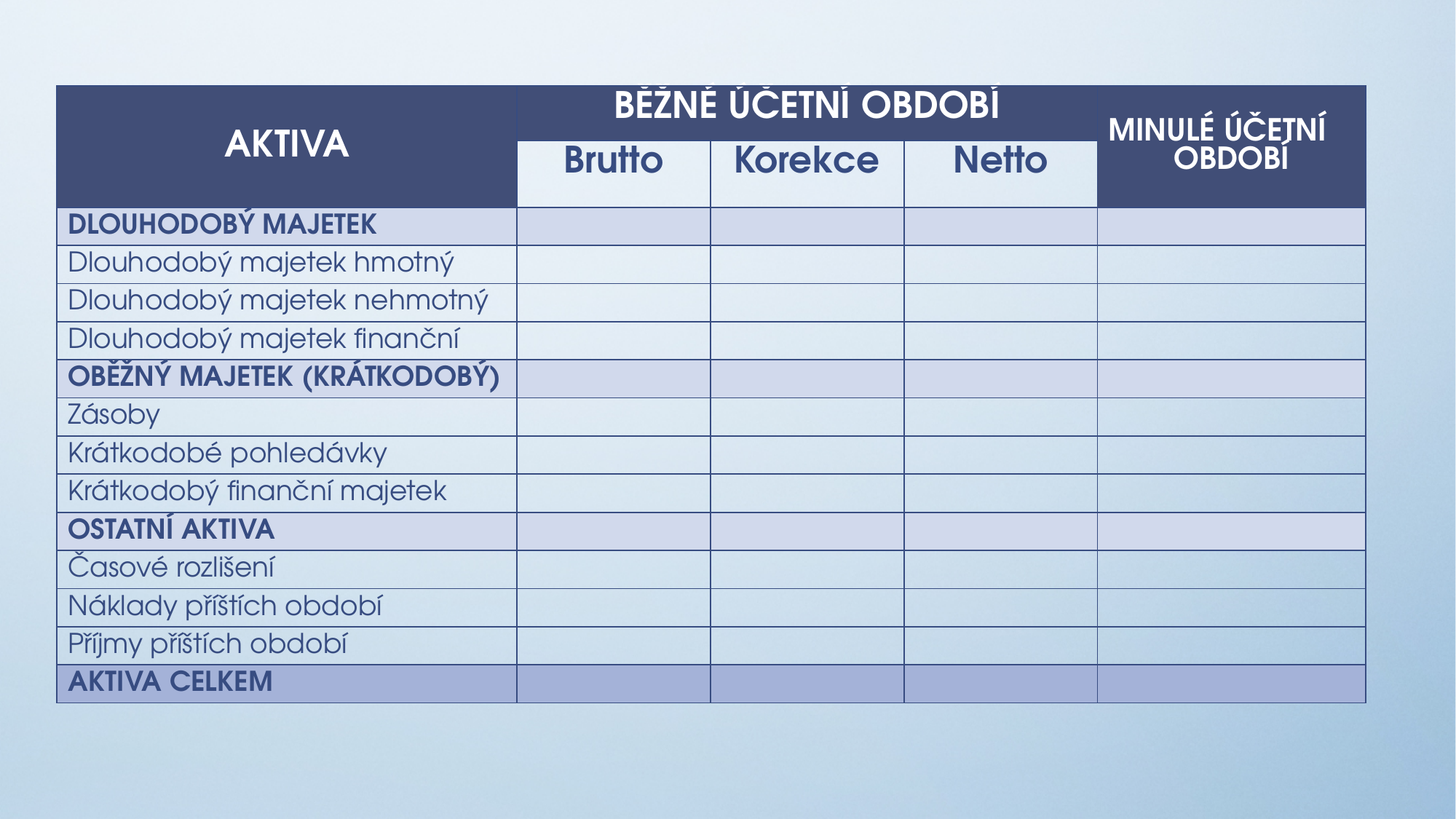

| AKTIVA | BĚŽNÉ ÚČETNÍ OBDOBÍ |  |  | MINULÉ ÚČETNÍ OBDOBÍ |
| --- | --- | --- | --- | --- |
|  | Brutto | Korekce | Netto |  |
| DLOUHODOBÝ MAJETEK |  |  |  |  |
| Dlouhodobý majetek hmotný |  |  |  |  |
| Dlouhodobý majetek nehmotný |  |  |  |  |
| Dlouhodobý majetek finanční |  |  |  |  |
| OBĚŽNÝ MAJETEK (KRÁTKODOBÝ) |  |  |  |  |
| Zásoby |  |  |  |  |
| Krátkodobé pohledávky |  |  |  |  |
| Krátkodobý finanční majetek |  |  |  |  |
| OSTATNÍ AKTIVA |  |  |  |  |
| Časové rozlišení |  |  |  |  |
| Náklady příštích období |  |  |  |  |
| Příjmy příštích období |  |  |  |  |
| AKTIVA CELKEM |  |  |  |  |